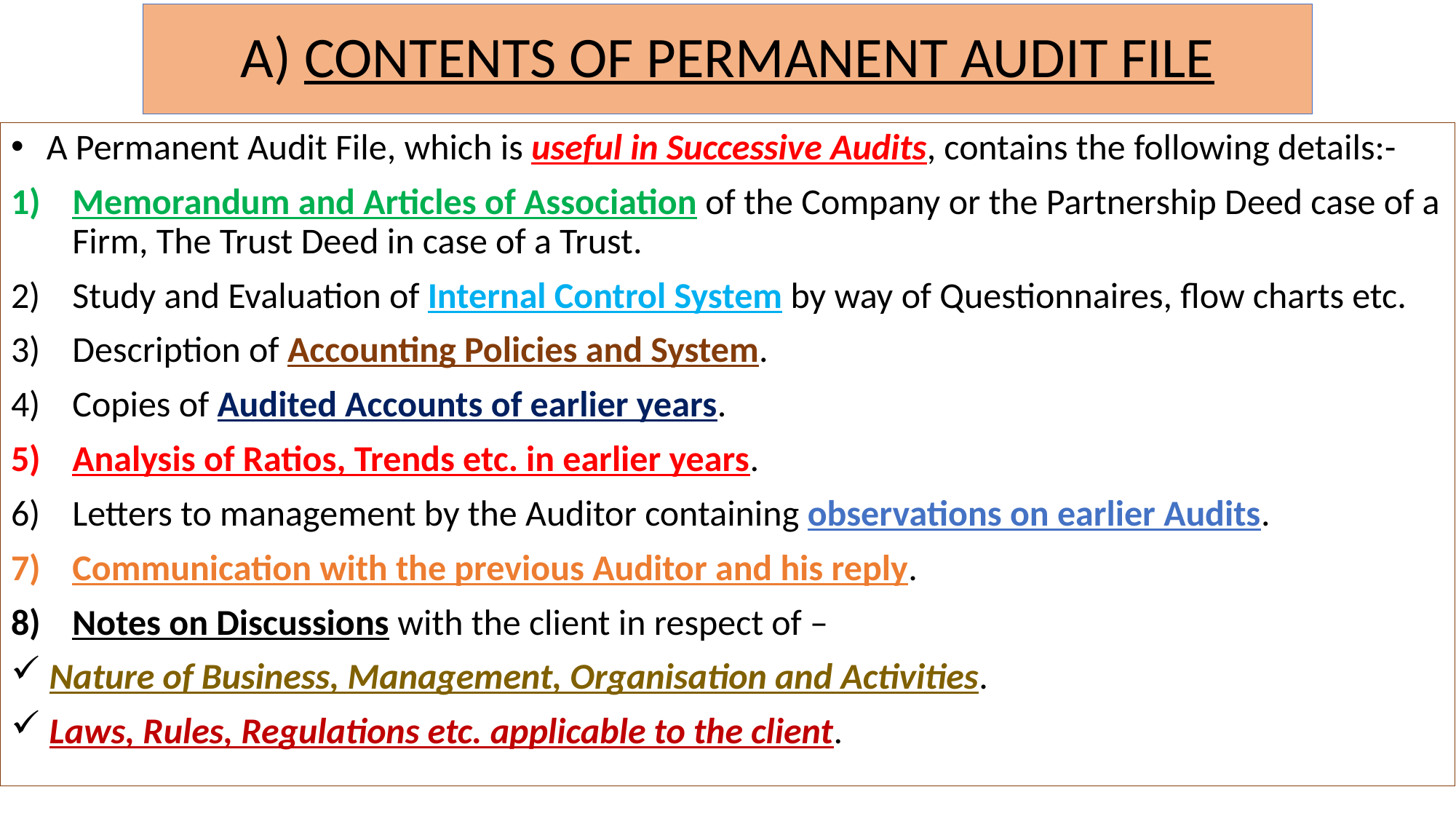

# A) CONTENTS OF PERMANENT AUDIT FILE
 A Permanent Audit File, which is useful in Successive Audits, contains the following details:-
Memorandum and Articles of Association of the Company or the Partnership Deed case of a Firm, The Trust Deed in case of a Trust.
Study and Evaluation of Internal Control System by way of Questionnaires, flow charts etc.
Description of Accounting Policies and System.
Copies of Audited Accounts of earlier years.
Analysis of Ratios, Trends etc. in earlier years.
Letters to management by the Auditor containing observations on earlier Audits.
Communication with the previous Auditor and his reply.
Notes on Discussions with the client in respect of –
 Nature of Business, Management, Organisation and Activities.
 Laws, Rules, Regulations etc. applicable to the client.